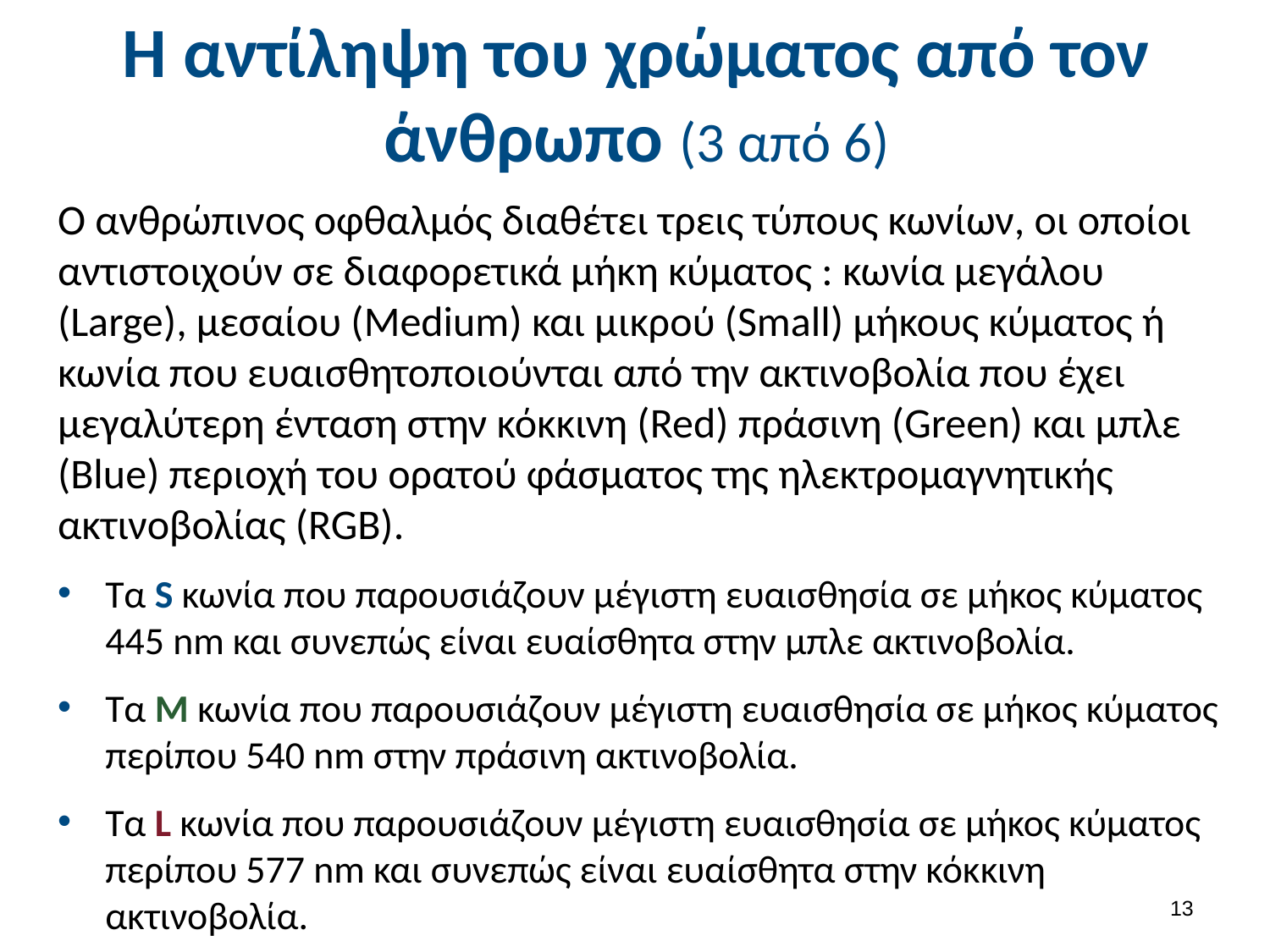

# Η αντίληψη του χρώματος από τον άνθρωπο (3 από 6)
Ο ανθρώπινος οφθαλμός διαθέτει τρεις τύπους κωνίων, οι οποίοι αντιστοιχούν σε διαφορετικά μήκη κύματος : κωνία μεγάλου (Large), μεσαίου (Medium) και μικρού (Small) μήκους κύματος ή κωνία που ευαισθητοποιούνται από την ακτινοβολία που έχει μεγαλύτερη ένταση στην κόκκινη (Red) πράσινη (Green) και μπλε (Blue) περιοχή του ορατού φάσματος της ηλεκτρομαγνητικής ακτινοβολίας (RGB).
Τα S κωνία που παρουσιάζουν μέγιστη ευαισθησία σε μήκος κύματος 445 nm και συνεπώς είναι ευαίσθητα στην μπλε ακτινοβολία.
Τα Μ κωνία που παρουσιάζουν μέγιστη ευαισθησία σε μήκος κύματος περίπου 540 nm στην πράσινη ακτινοβολία.
Τα L κωνία που παρουσιάζουν μέγιστη ευαισθησία σε μήκος κύματος περίπου 577 nm και συνεπώς είναι ευαίσθητα στην κόκκινη ακτινοβολία.
13